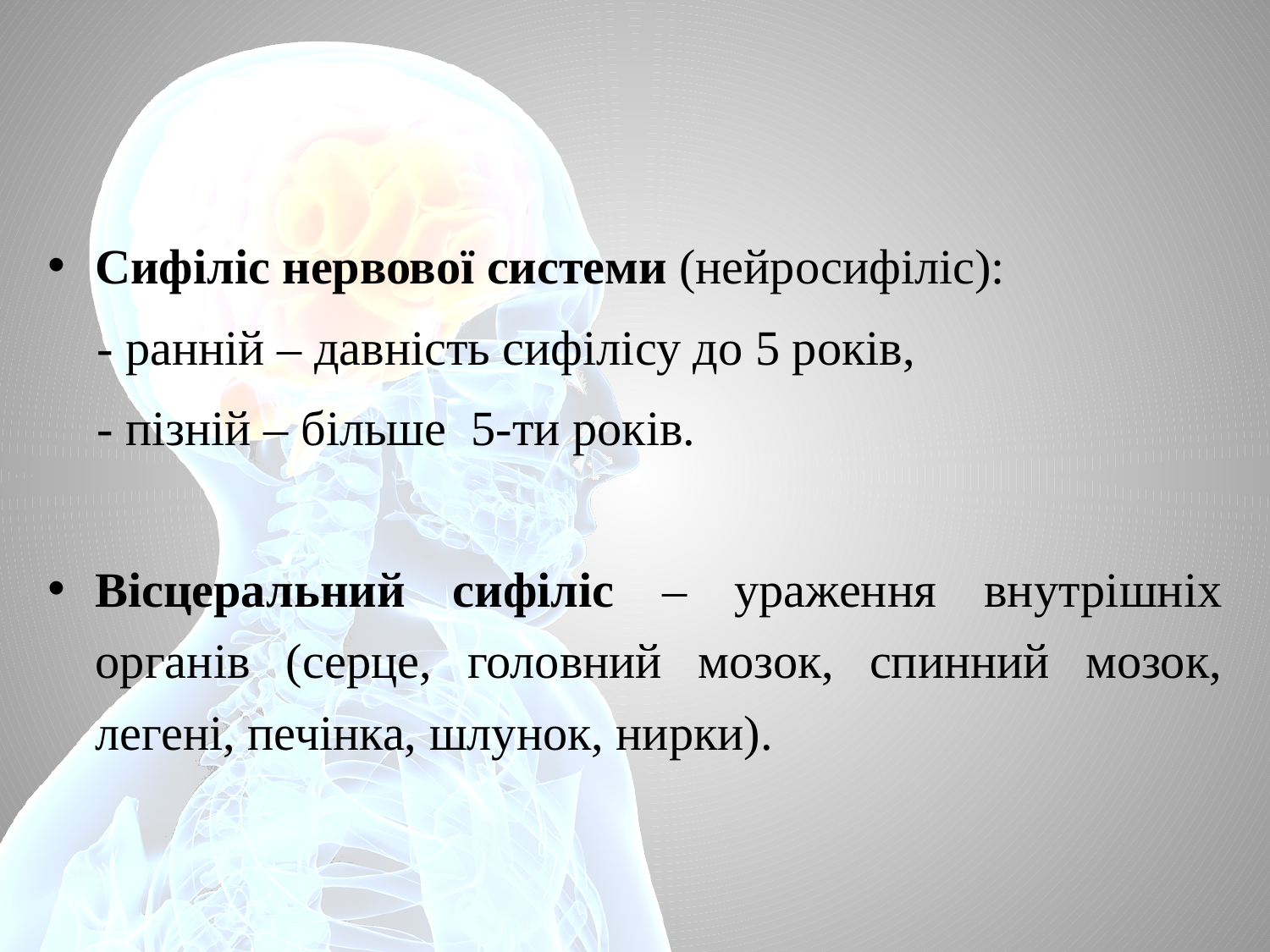

Сифіліс нервової системи (нейросифіліс):
    - ранній – давність сифілісу до 5 років,
    - пізній – більше  5-ти років.

Вісцеральний сифіліс – ураження внутрішніх органів (серце, головний мозок, спинний мозок, легені, печінка, шлунок, нирки).